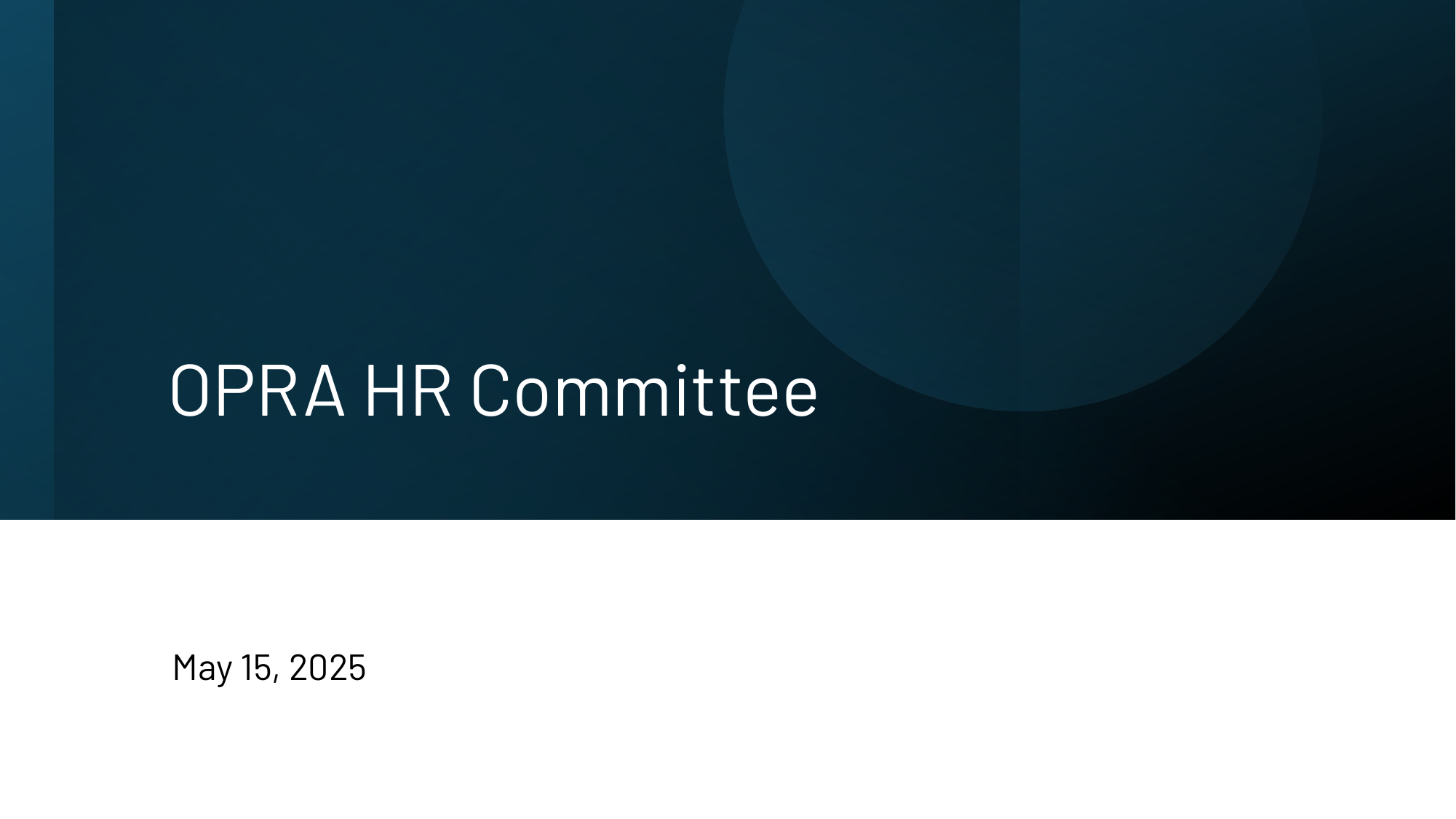

# OPRA HR Committee
May 15, 2025
1